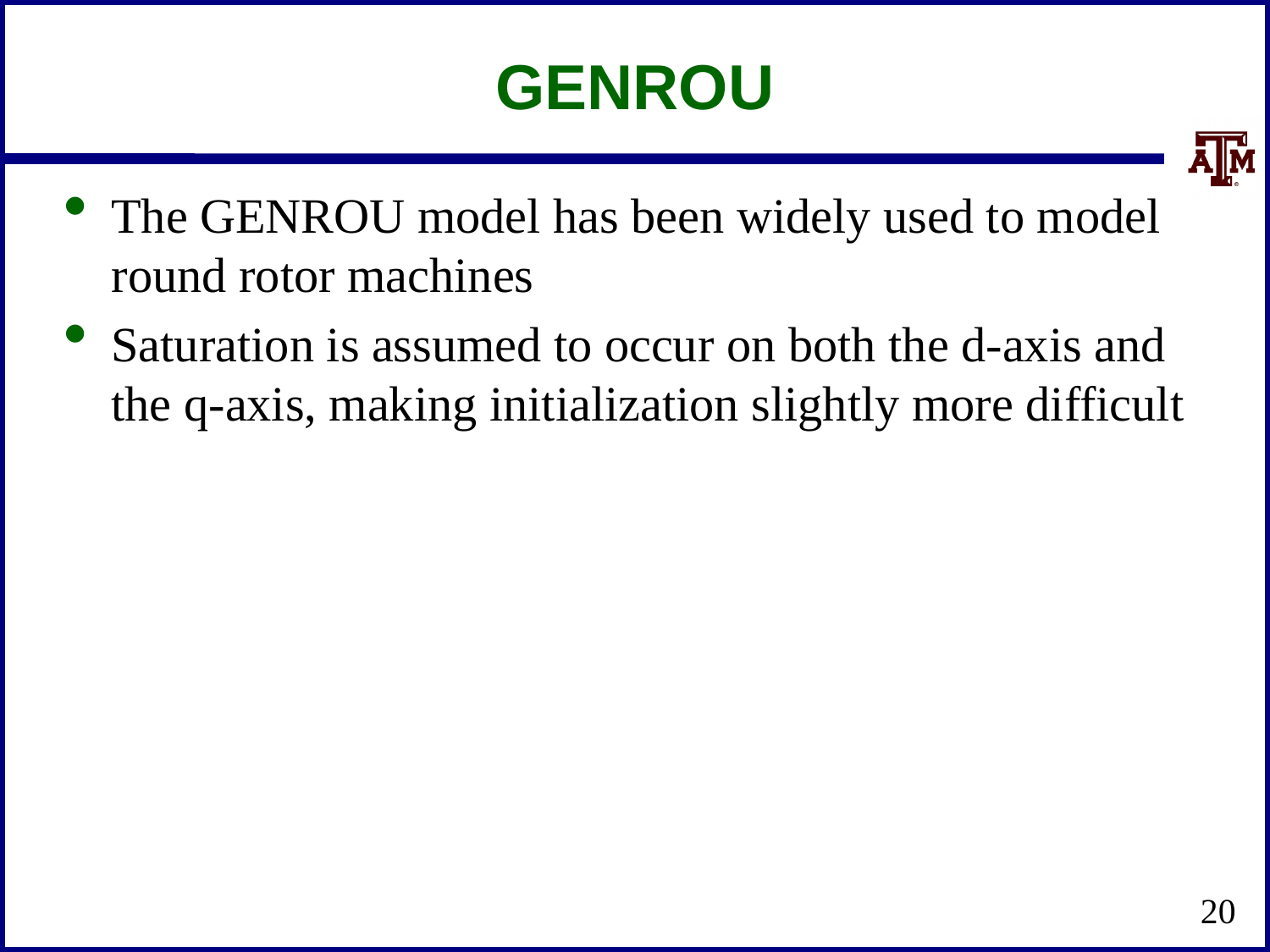

# GENROU
The GENROU model has been widely used to model round rotor machines
Saturation is assumed to occur on both the d-axis and the q-axis, making initialization slightly more difficult
20